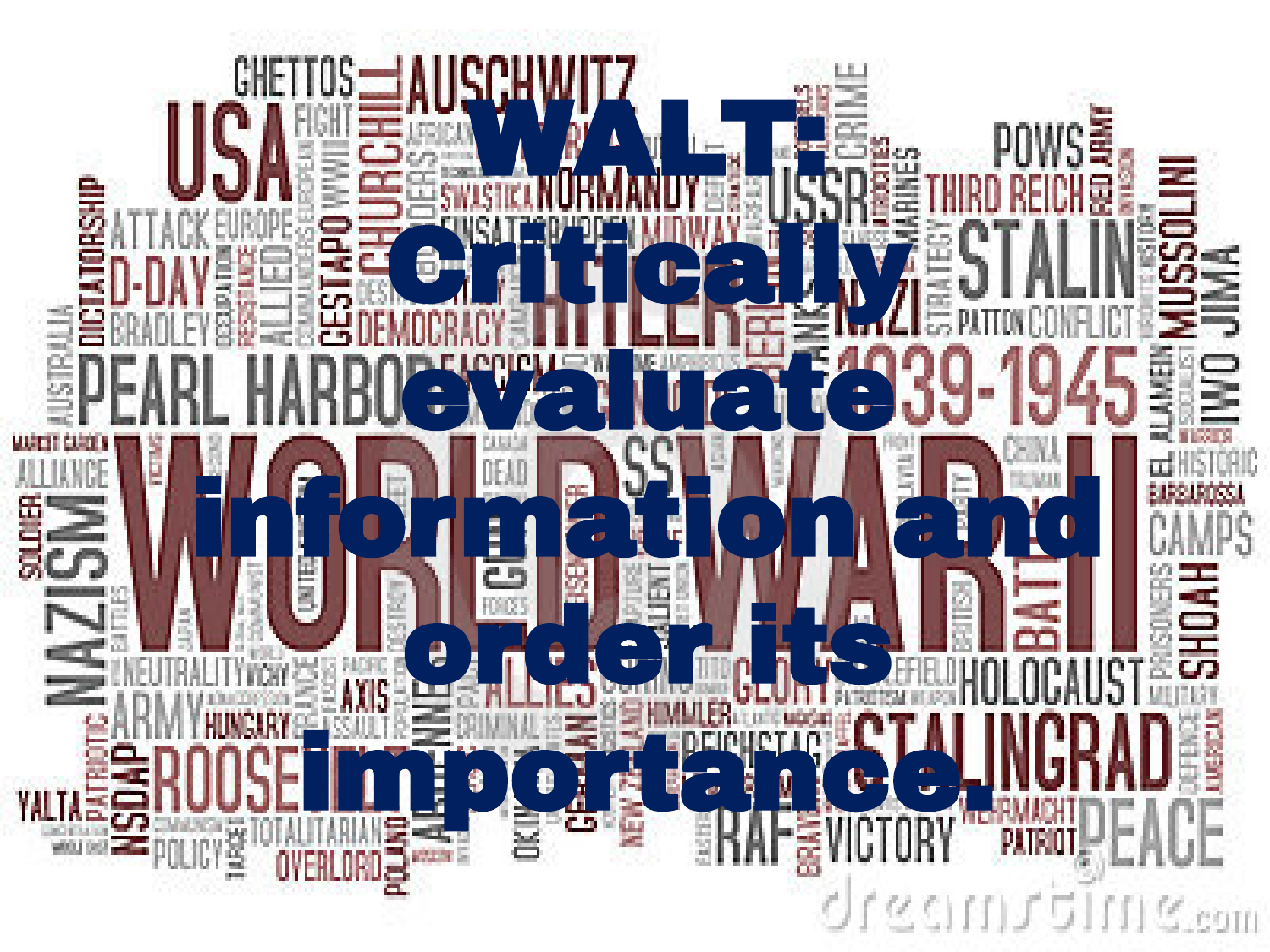

WALT:
Critically evaluate information and order its importance.